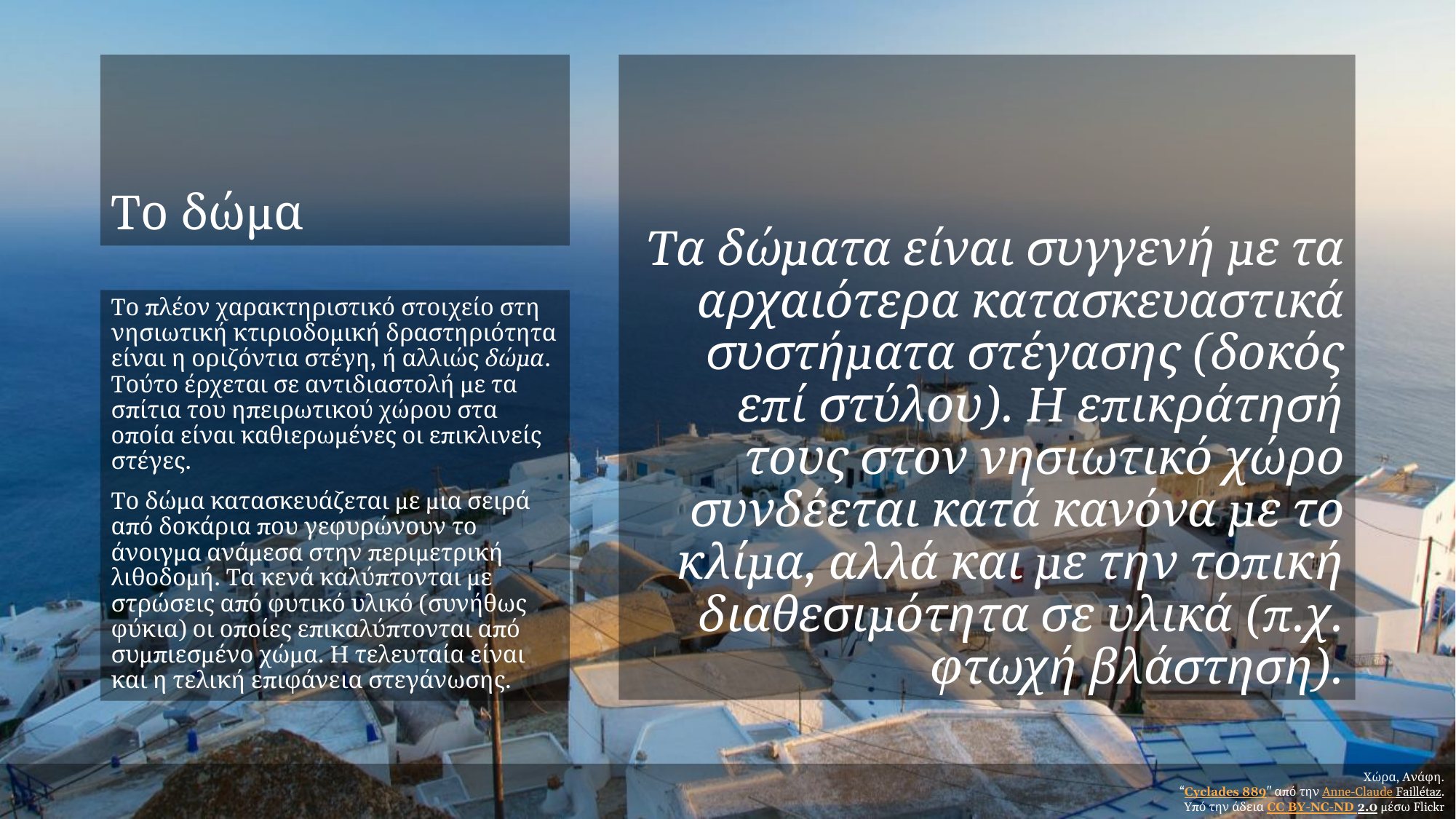

# Το δώμα
Τα δώματα είναι συγγενή με τα αρχαιότερα κατασκευαστικά συστήματα στέγασης (δοκός επί στύλου). Η επικράτησή τους στον νησιωτικό χώρο συνδέεται κατά κανόνα με το κλίμα, αλλά και με την τοπική διαθεσιμότητα σε υλικά (π.χ. φτωχή βλάστηση).
Το πλέον χαρακτηριστικό στοιχείο στη νησιωτική κτιριοδομική δραστηριότητα είναι η οριζόντια στέγη, ή αλλιώς δώμα. Τούτο έρχεται σε αντιδιαστολή με τα σπίτια του ηπειρωτικού χώρου στα οποία είναι καθιερωμένες οι επικλινείς στέγες.
Το δώμα κατασκευάζεται με μια σειρά από δοκάρια που γεφυρώνουν το άνοιγμα ανάμεσα στην περιμετρική λιθοδομή. Τα κενά καλύπτονται με στρώσεις από φυτικό υλικό (συνήθως φύκια) οι οποίες επικαλύπτονται από συμπιεσμένο χώμα. Η τελευταία είναι και η τελική επιφάνεια στεγάνωσης.
Χώρα, Ανάφη.
“Cyclades 889" από την Anne-Claude Faillétaz.
Υπό την άδεια CC BY-NC-ND 2.0 μέσω Flickr